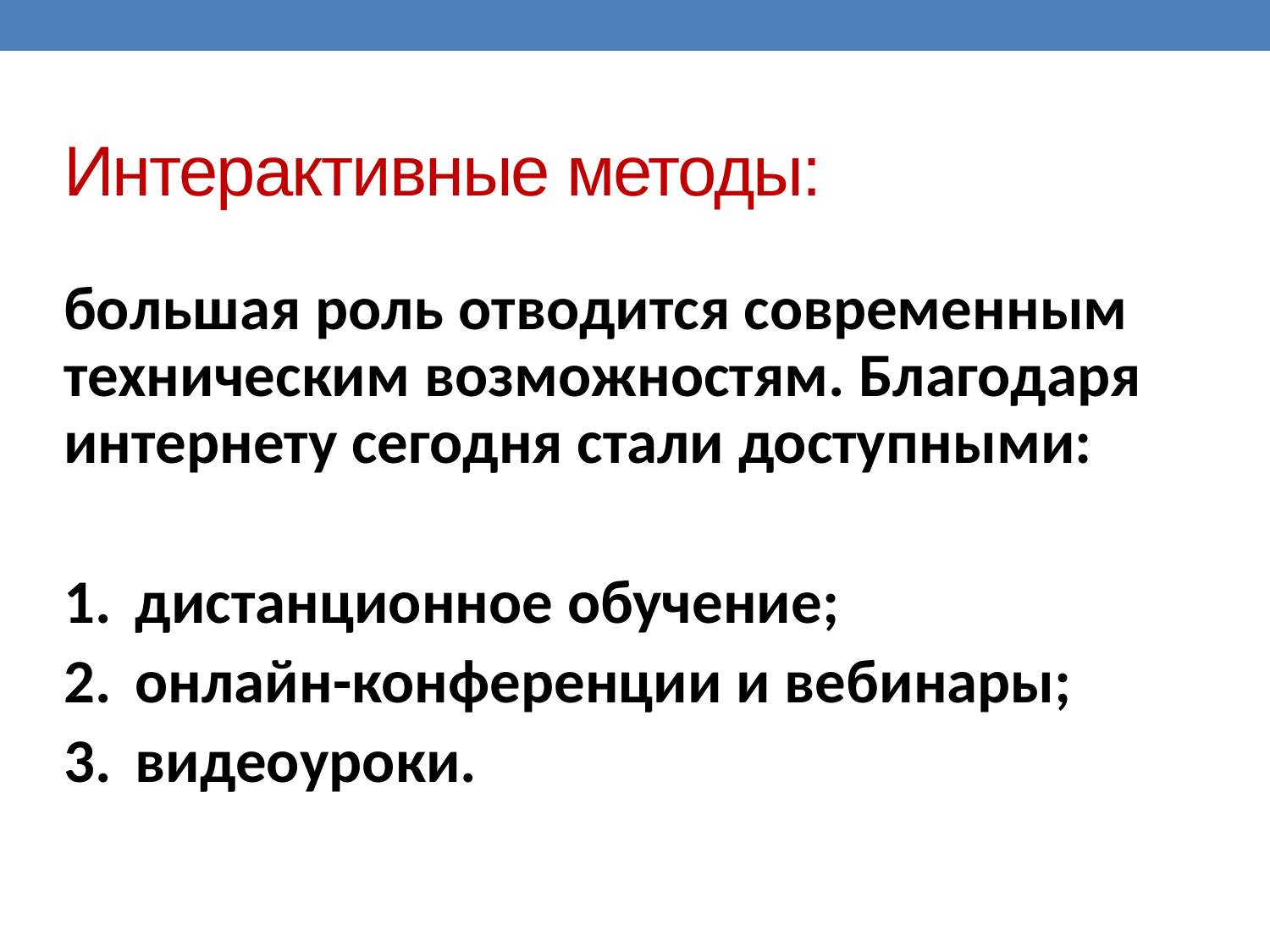

# Интерактивные методы:

большая роль отводится современным техническим возможностям. Благодаря интернету сегодня стали доступными:

дистанционное обучение;
онлайн-конференции и вебинары;
видеоуроки.